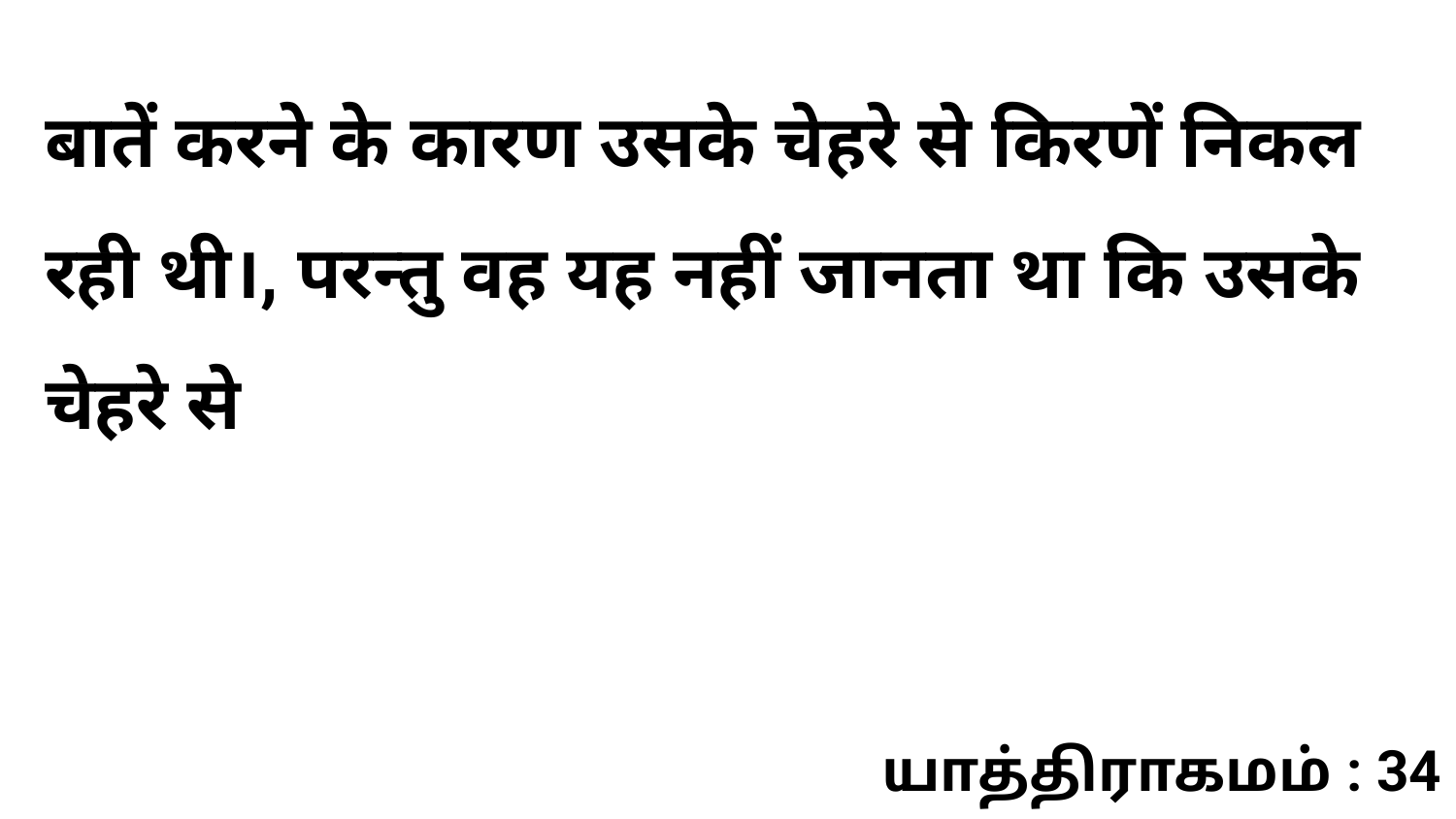

बातें करने के कारण उसके चेहरे से किरणें निकल रही थी।, परन्तु वह यह नहीं जानता था कि उसके चेहरे से
யாத்திராகமம் : 34